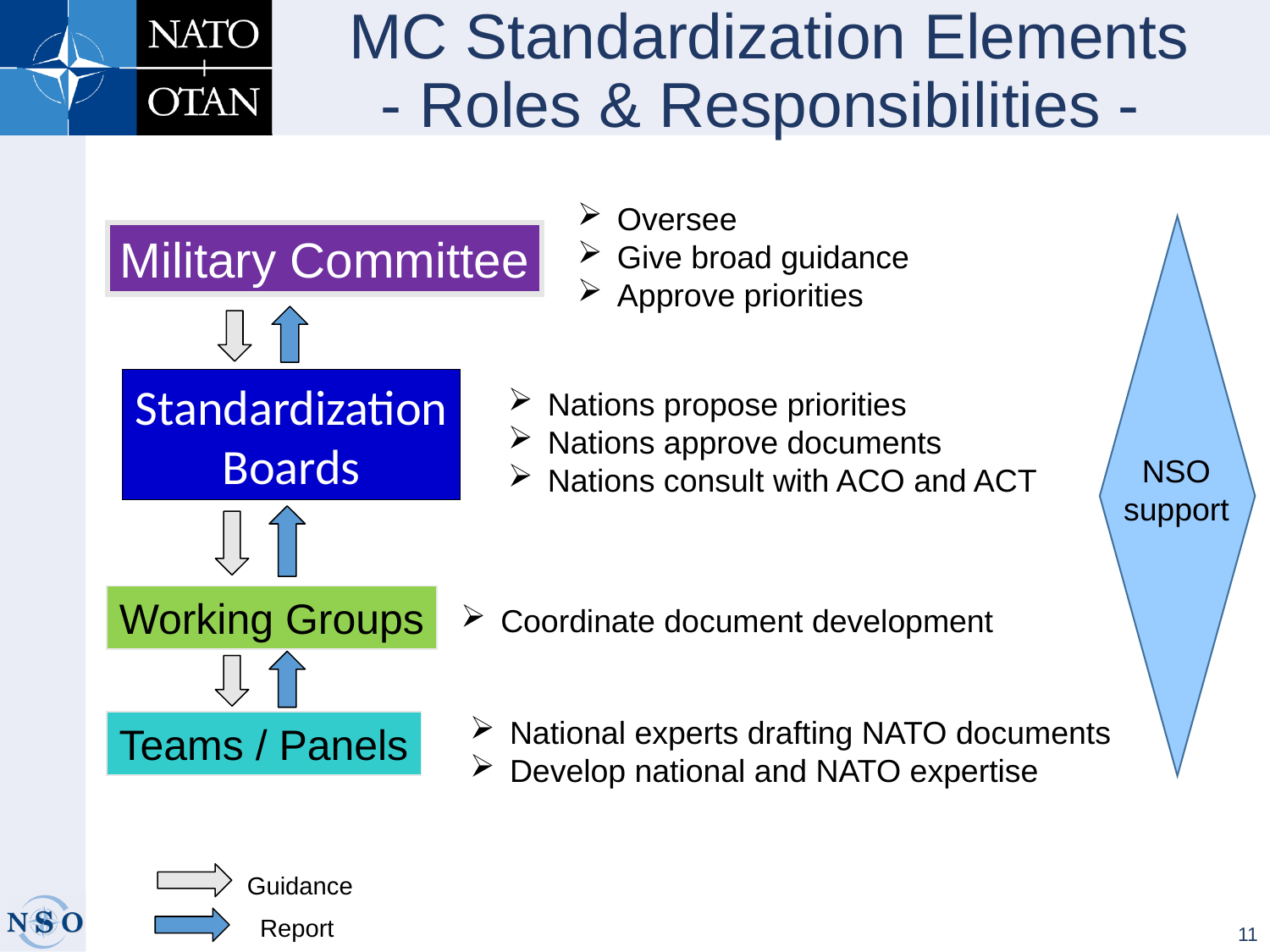

# MC Standardization Elements - Roles & Responsibilities -
Oversee
Give broad guidance
Approve priorities

NSO
support
Military Committee

Standardization
Boards
Nations propose priorities
Nations approve documents
Nations consult with ACO and ACT

Working Groups
Coordinate document development

National experts drafting NATO documents
Develop national and NATO expertise
Teams / Panels

Guidance
Report